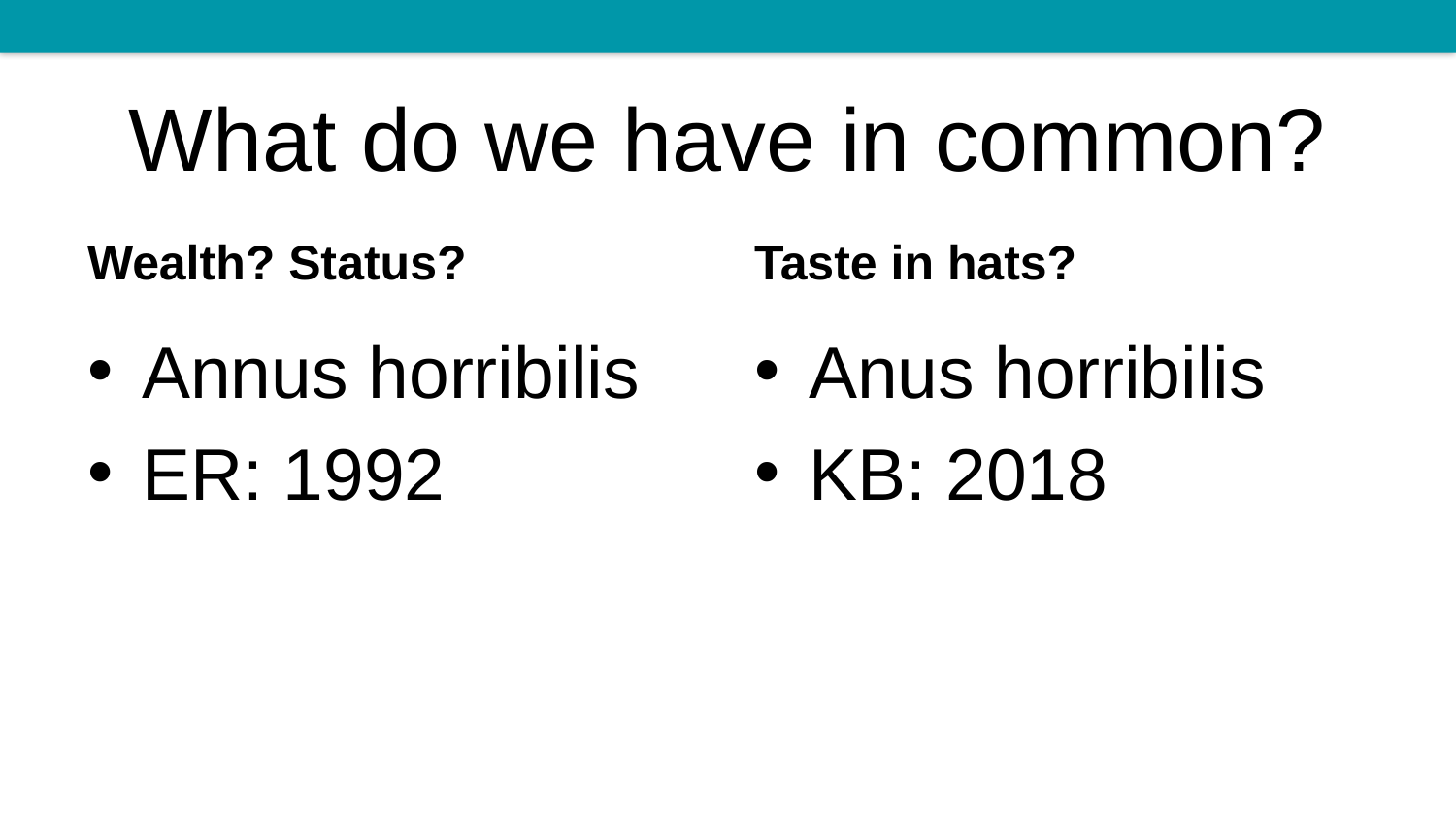

# What do we have in common?
Wealth? Status?
Taste in hats?
Annus horribilis
ER: 1992
Anus horribilis
KB: 2018